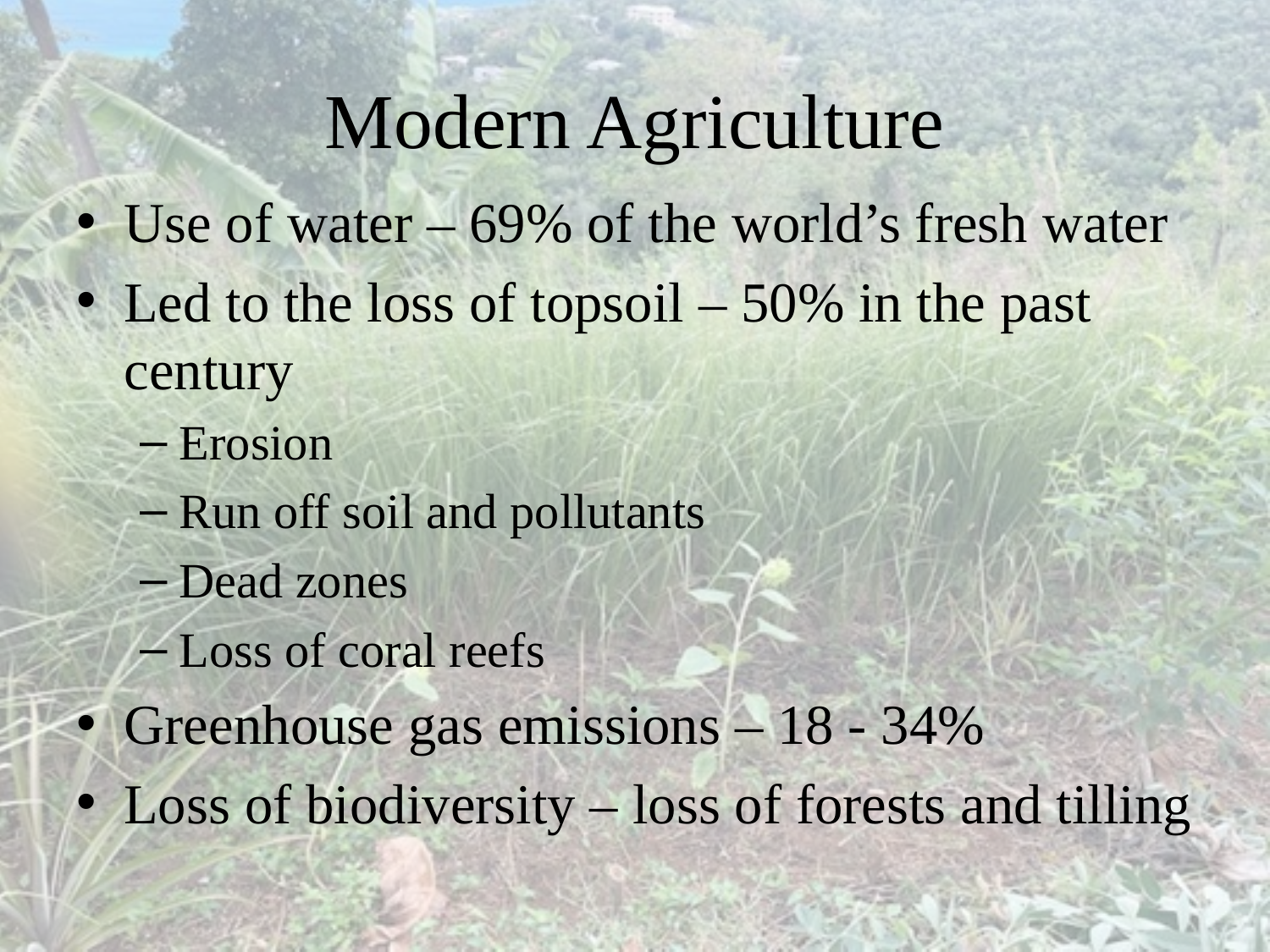

# Modern Agriculture
Use of water – 69% of the world’s fresh water
Led to the loss of topsoil – 50% in the past century
Erosion
Run off soil and pollutants
Dead zones
Loss of coral reefs
Greenhouse gas emissions – 18 - 34%
Loss of biodiversity – loss of forests and tilling